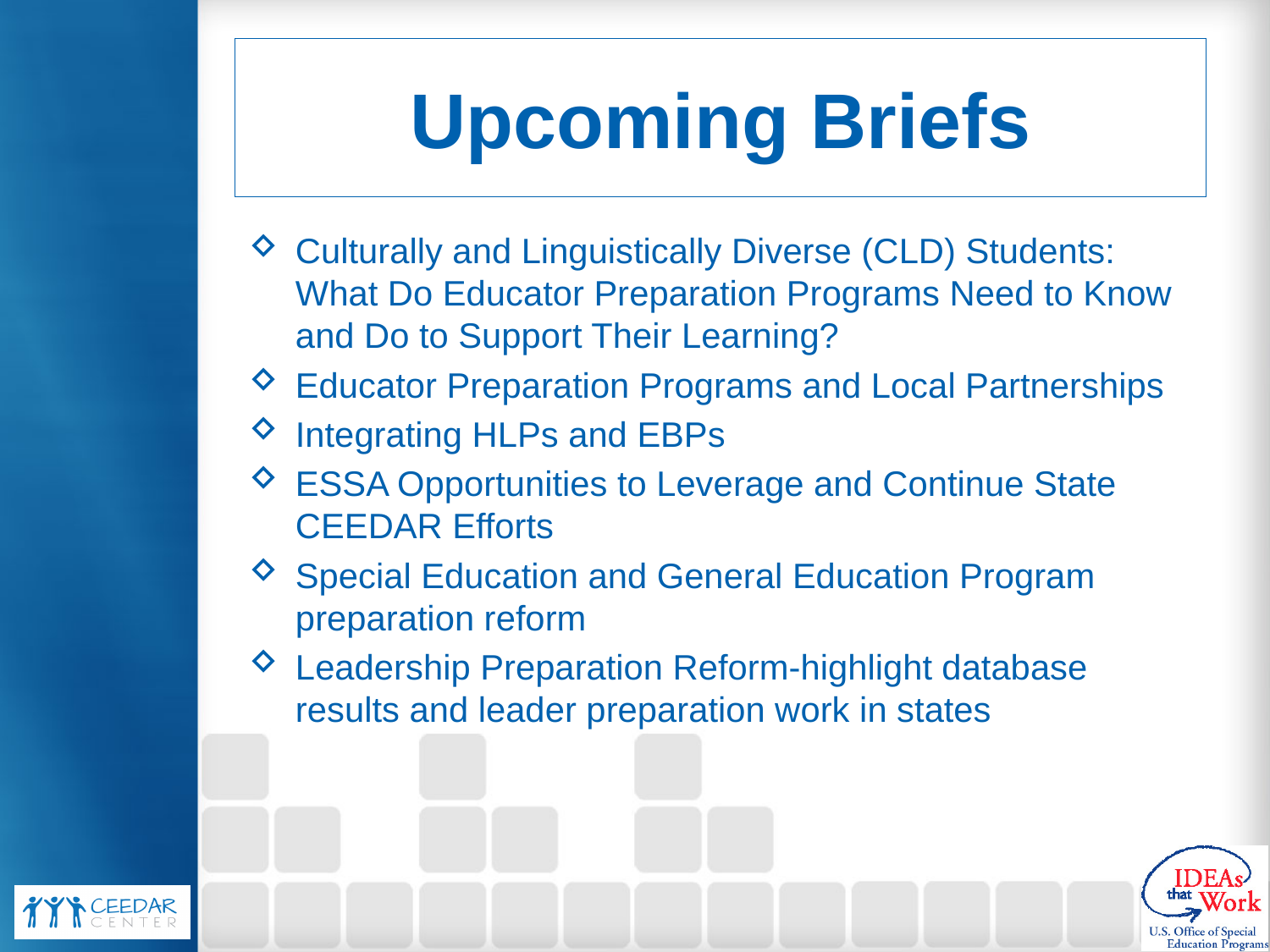

# Upcoming Briefs
Culturally and Linguistically Diverse (CLD) Students: What Do Educator Preparation Programs Need to Know and Do to Support Their Learning?
Educator Preparation Programs and Local Partnerships
Integrating HLPs and EBPs
ESSA Opportunities to Leverage and Continue State CEEDAR Efforts
Special Education and General Education Program preparation reform
Leadership Preparation Reform-highlight database results and leader preparation work in states